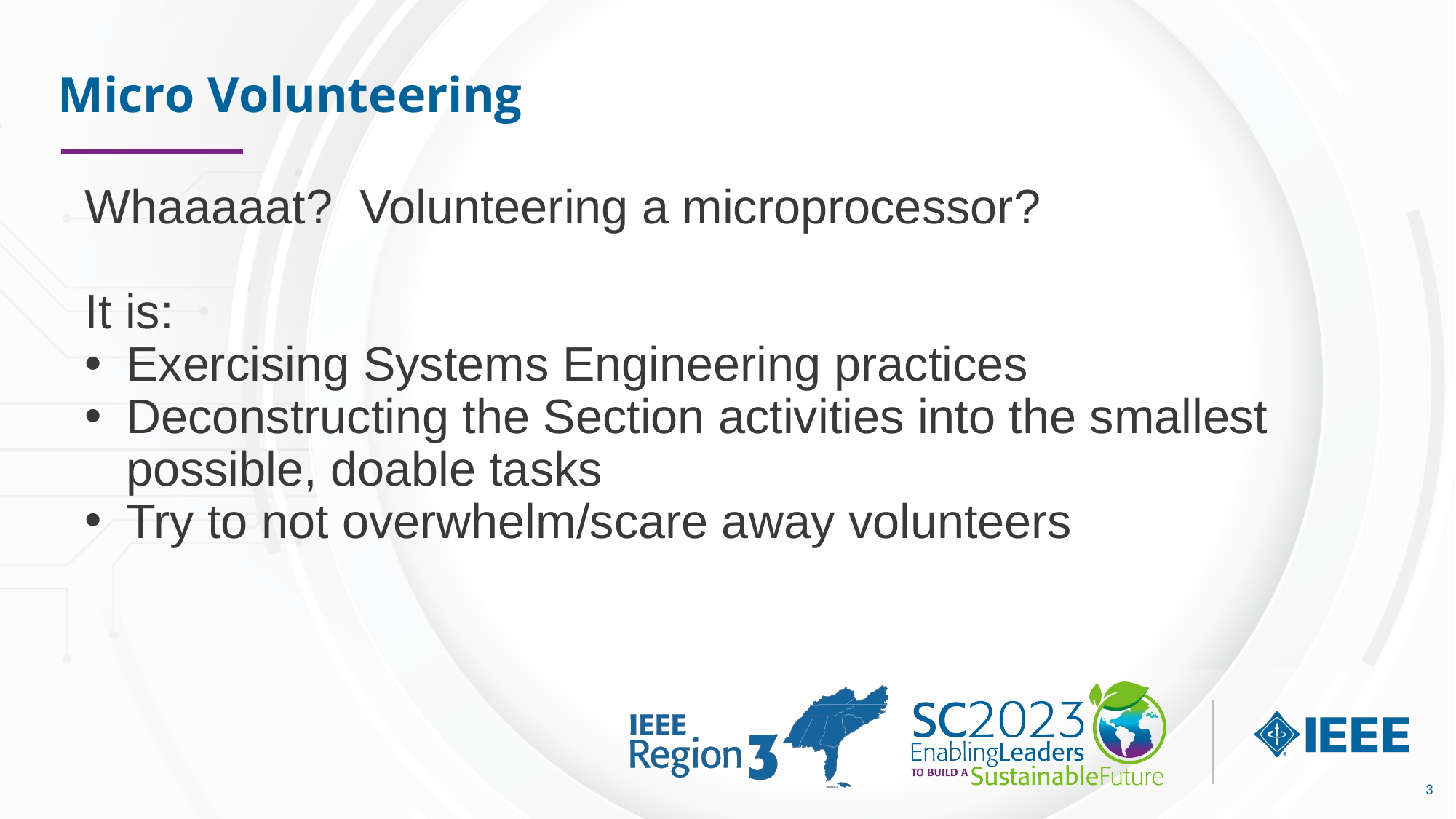

# Micro Volunteering
Whaaaaat?  Volunteering a microprocessor?

It is:
Exercising Systems Engineering practices
Deconstructing the Section activities into the smallest possible, doable tasks
Try to not overwhelm/scare away volunteers

3